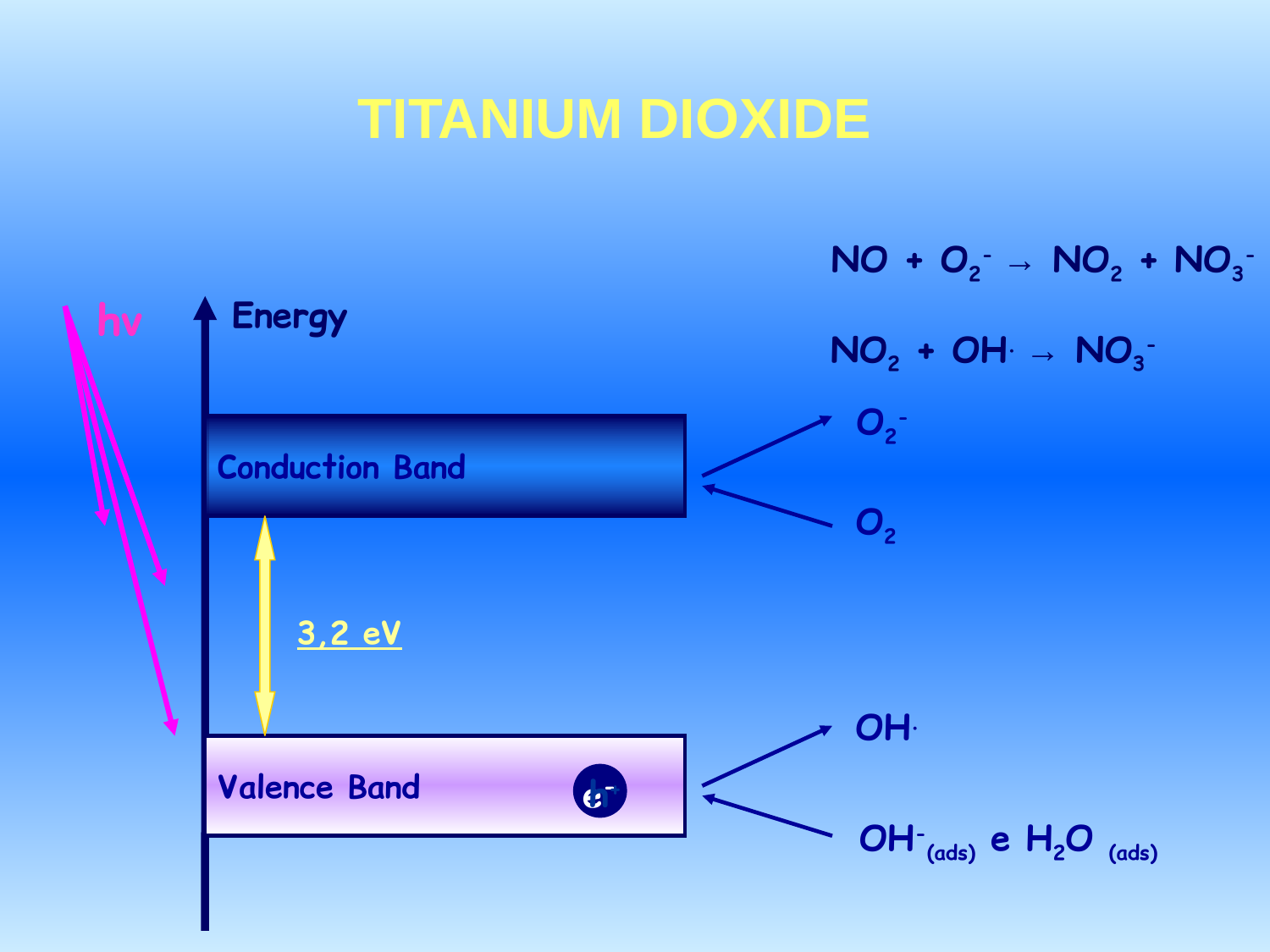

TITANIUM DIOXIDE
NO + O2- → NO2 + NO3-
NO2 + OH. → NO3-
Energy
hν

O2-
Conduction Band

O2

3,2 eV
OH.

Valence Band
e-
h+
OH-(ads) e H2O (ads)